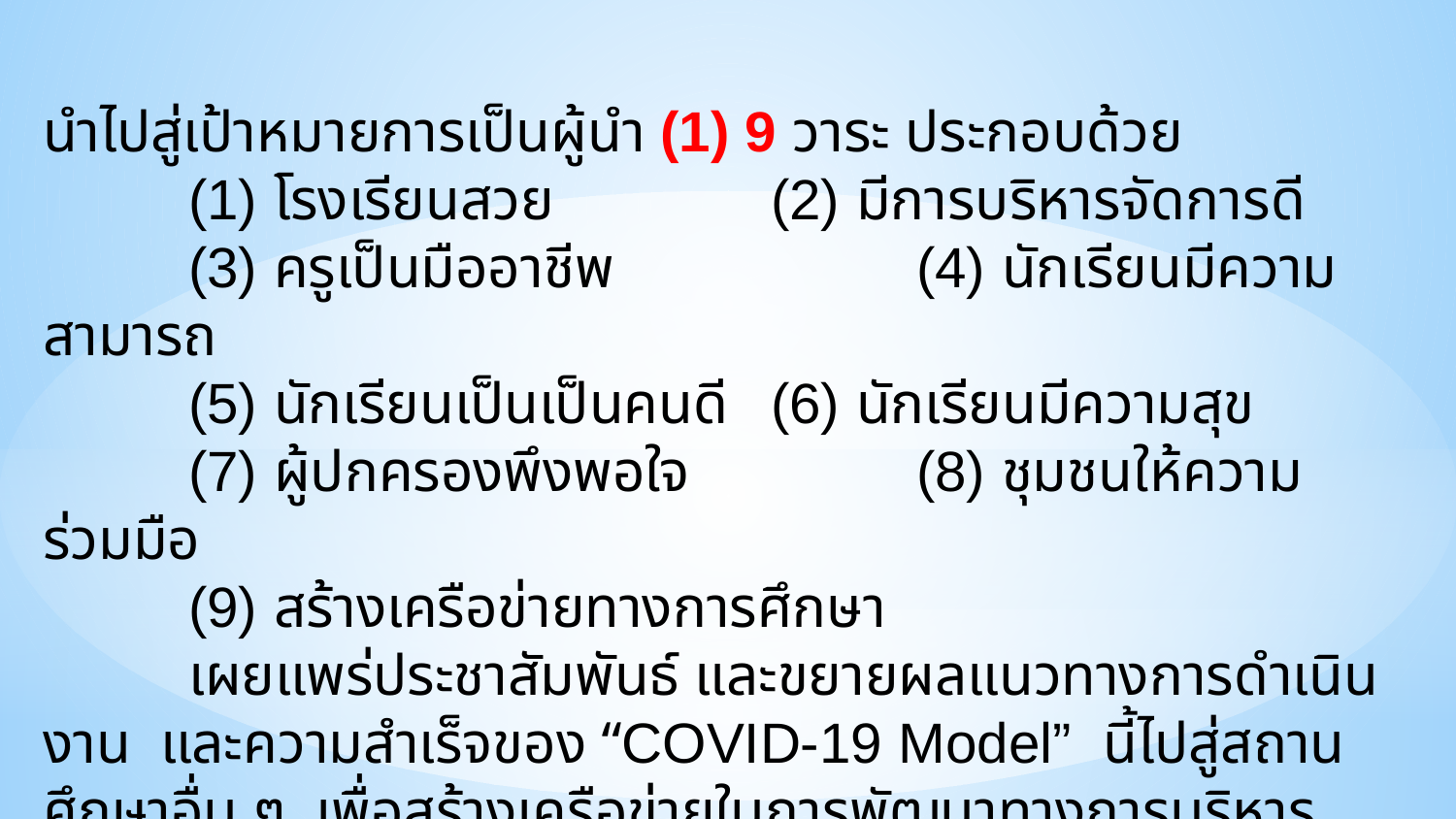

นำไปสู่เป้าหมายการเป็นผู้นำ (1) 9 วาระ ประกอบด้วย
	(1) โรงเรียนสวย		(2) มีการบริหารจัดการดี
	(3) ครูเป็นมืออาชีพ  		(4) นักเรียนมีความสามารถ
	(5) นักเรียนเป็นเป็นคนดี	(6) นักเรียนมีความสุข
	(7) ผู้ปกครองพึงพอใจ 		(8) ชุมชนให้ความร่วมมือ
	(9) สร้างเครือข่ายทางการศึกษา
	เผยแพร่ประชาสัมพันธ์ และขยายผลแนวทางการดำเนินงาน  และความสำเร็จของ “COVID-19 Model”  นี้ไปสู่สถานศึกษาอื่น ๆ  เพื่อสร้างเครือข่ายในการพัฒนาทางการบริหารและจัดการสถานศึกษา  ต่อไป